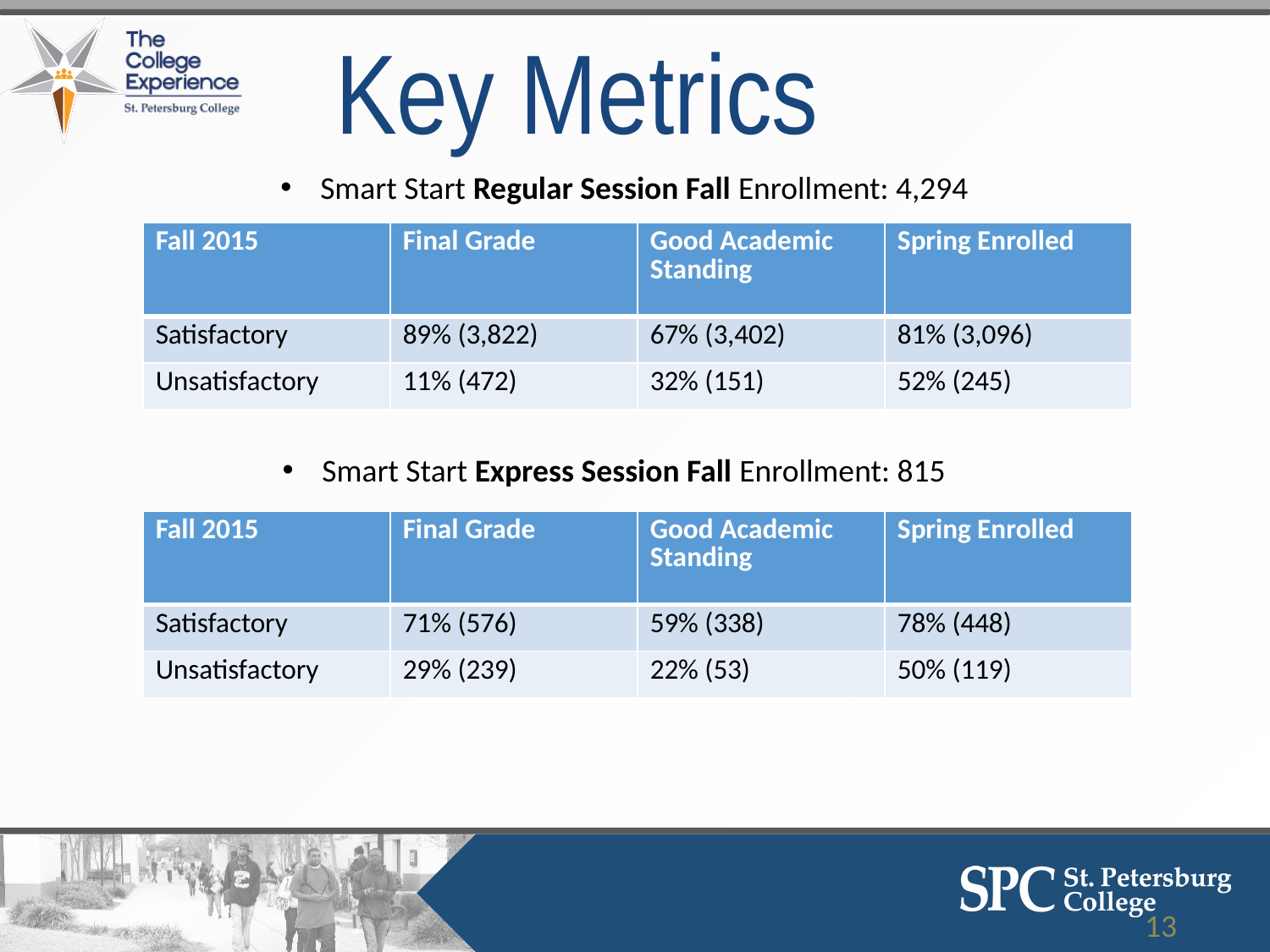

Key Metrics
Smart Start Regular Session Fall Enrollment: 4,294

| Fall 2015 | Final Grade | Good Academic Standing | Spring Enrolled |
| --- | --- | --- | --- |
| Satisfactory | 89% (3,822) | 67% (3,402) | 81% (3,096) |
| Unsatisfactory | 11% (472) | 32% (151) | 52% (245) |

Smart Start Express Session Fall Enrollment: 815
| Fall 2015 | Final Grade | Good Academic Standing | Spring Enrolled |
| --- | --- | --- | --- |
| Satisfactory | 71% (576) | 59% (338) | 78% (448) |
| Unsatisfactory | 29% (239) | 22% (53) | 50% (119) |
13